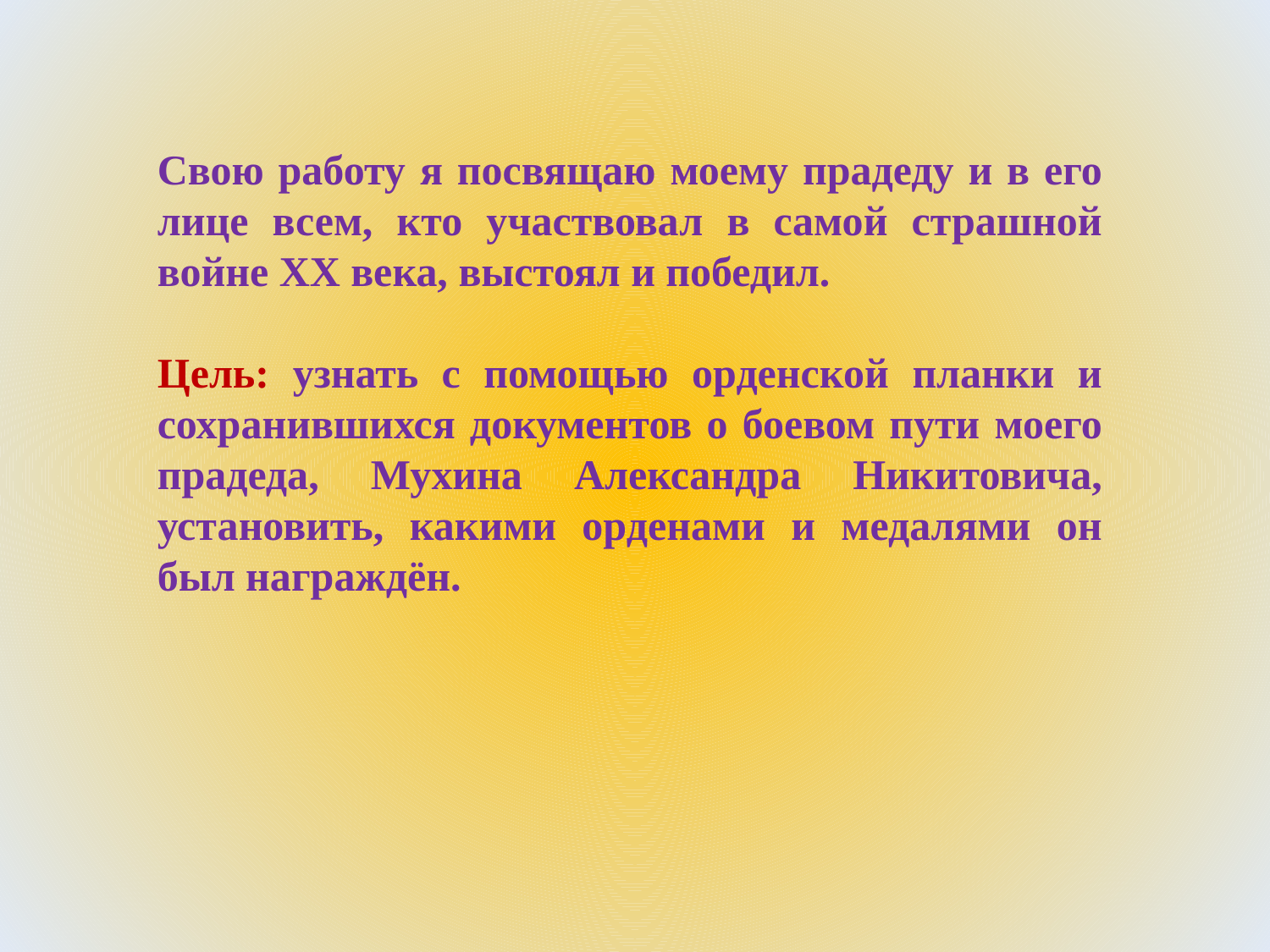

Свою работу я посвящаю моему прадеду и в его лице всем, кто участвовал в самой страшной войне XX века, выстоял и победил.

Цель: узнать с помощью орденской планки и сохранившихся документов о боевом пути моего прадеда, Мухина Александра Никитовича, установить, какими орденами и медалями он был награждён.